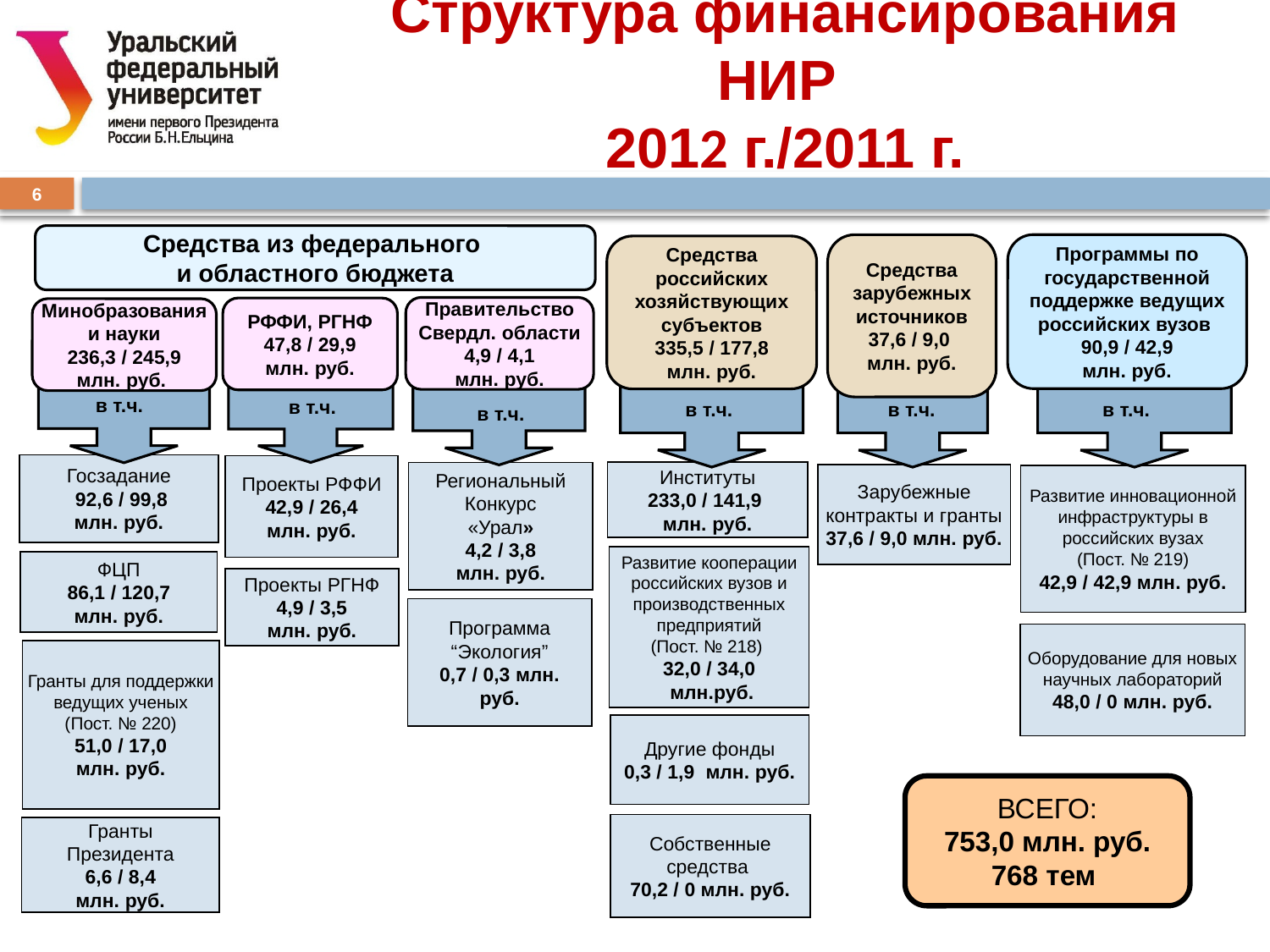

Структура финансирования НИР
2012 г./2011 г.
6
Средства из федерального
и областного бюджета
Средства зарубежных источников
37,6 / 9,0
млн. руб.
Программы по государственной поддержке ведущих российских вузов
90,9 / 42,9
млн. руб.
Средства российских хозяйствующих субъектов
335,5 / 177,8
млн. руб.
Правительство Свердл. области
4,9 / 4,1
млн. руб.
РФФИ, РГНФ
47,8 / 29,9
млн. руб.
Минобразования и науки
236,3 / 245,9
млн. руб.

в т.ч.

в т.ч.

в т.ч.

в т.ч.

в т.ч.

в т.ч.
Госзадание
 92,6 / 99,8
млн. руб.
Проекты РФФИ
42,9 / 26,4
млн. руб.
Институты
233,0 / 141,9
млн. руб.
Региональный
Конкурс
«Урал»
4,2 / 3,8
млн. руб.
Зарубежные контракты и гранты
37,6 / 9,0 млн. руб.
Развитие инновационной инфраструктуры в российских вузах
(Пост. № 219)
42,9 / 42,9 млн. руб.
Развитие кооперации российских вузов и производственных предприятий
(Пост. № 218)
32,0 / 34,0
 млн.руб.
ФЦП
86,1 / 120,7
млн. руб.
Проекты РГНФ
4,9 / 3,5
млн. руб.
Программа
“Экология”
0,7 / 0,3 млн. руб.
Оборудование для новых научных лабораторий
48,0 / 0 млн. руб.
Гранты для поддержки ведущих ученых
(Пост. № 220)
51,0 / 17,0
млн. руб.
Другие фонды
0,3 / 1,9  млн. руб.
ВСЕГО:
753,0 млн. руб.
768 тем
Собственные средства
70,2 / 0 млн. руб.
Гранты Президента
6,6 / 8,4
млн. руб.